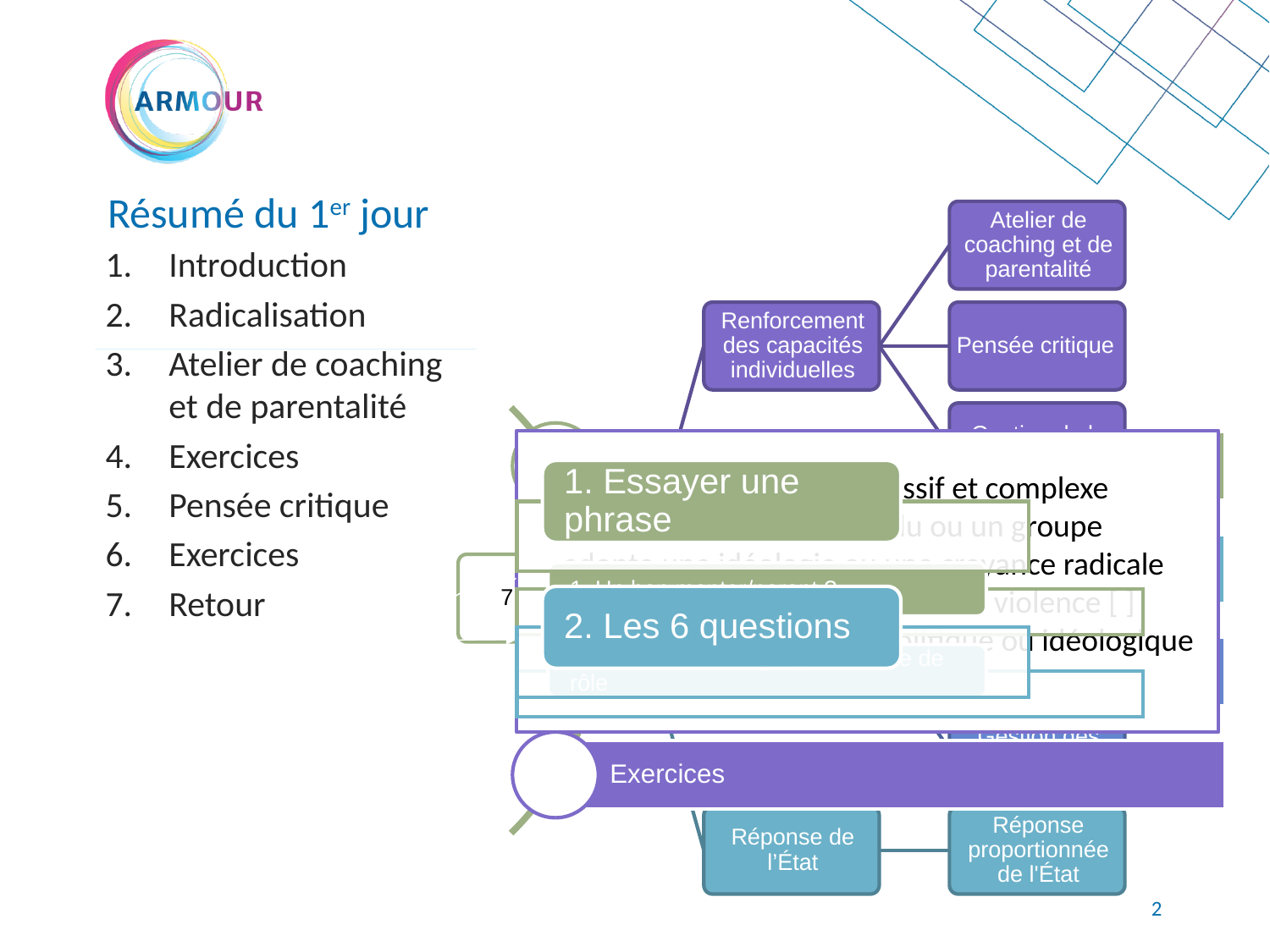

Résumé du 1er jour
7 ateliers

Renforcement des capacités individuelles

Atelier de coaching et de parentalité

Pensée critique

Gestion de la colère

Renforcement des capacités communautaires

discours et identité

Débat et simulation

Gestion des conflits

Réponse de l’État

Réponse proportionnée de l'État
Introduction
Radicalisation
Atelier de coaching et de parentalité
Exercices
Pensée critique
Exercices
Retour
Comprendre la radicalisation en général
Relation entre la radicalisation et un sujet spécifique
Sujet spécifique à la clarification
Exercices
1. Un bon mentor/parent ?
2. Construire votre propre modèle de rôle
« un processus progressif et complexe
dans lequel un individu ou un groupe
adopte une idéologie ou une croyance radicale
qui accepte, utilise ou tolère la violence [ ]
pour atteindre un objectif politique ou idéologique spécifique. »
1. Essayer une phrase
2. Les 6 questions

2